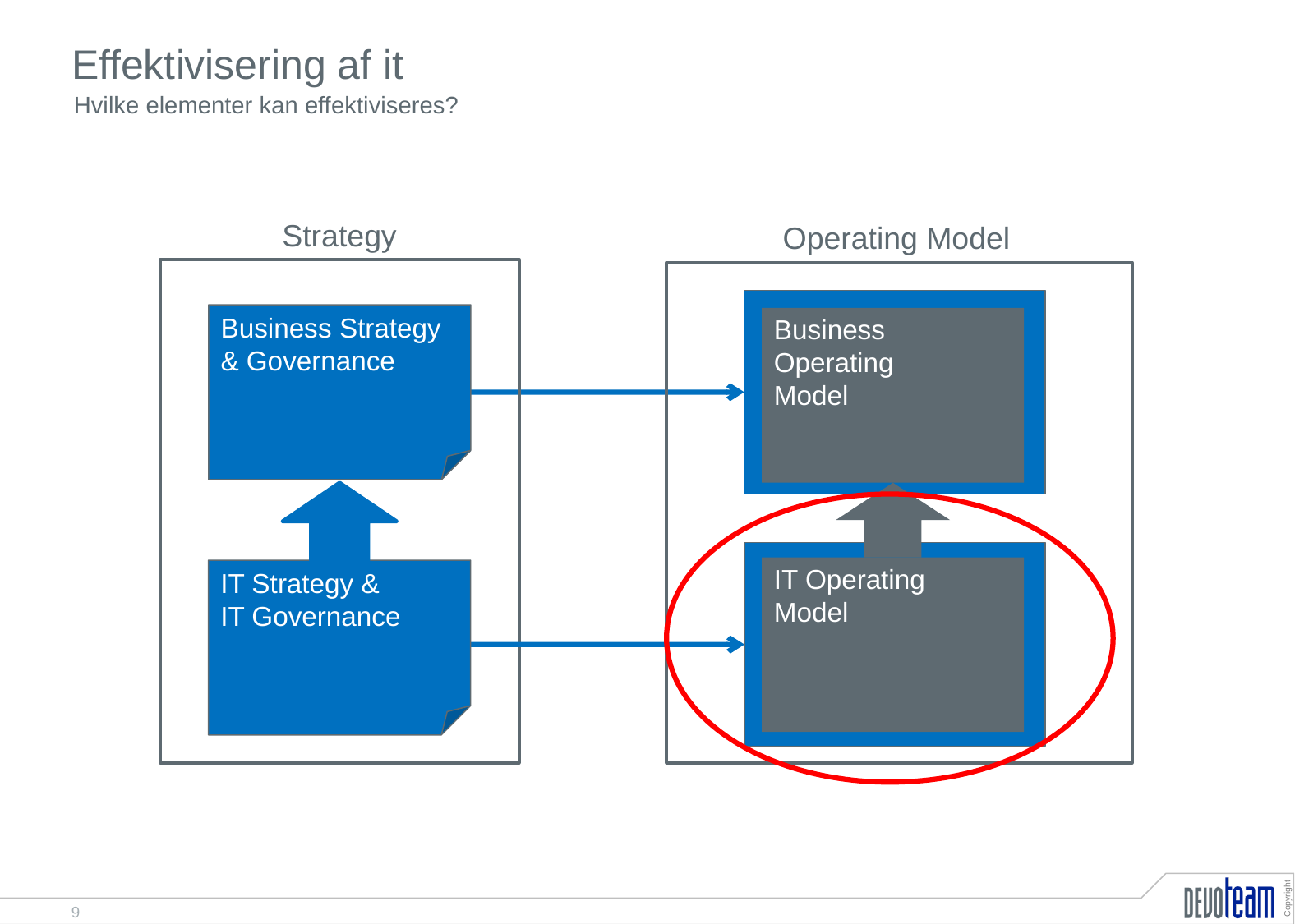

# Effektivisering af it
Hvilke elementer kan effektiviseres?
Strategy

Operating Model

Business Strategy & Governance

Business
Operating
Model

IT Operating
Model

IT Strategy &
IT Governance